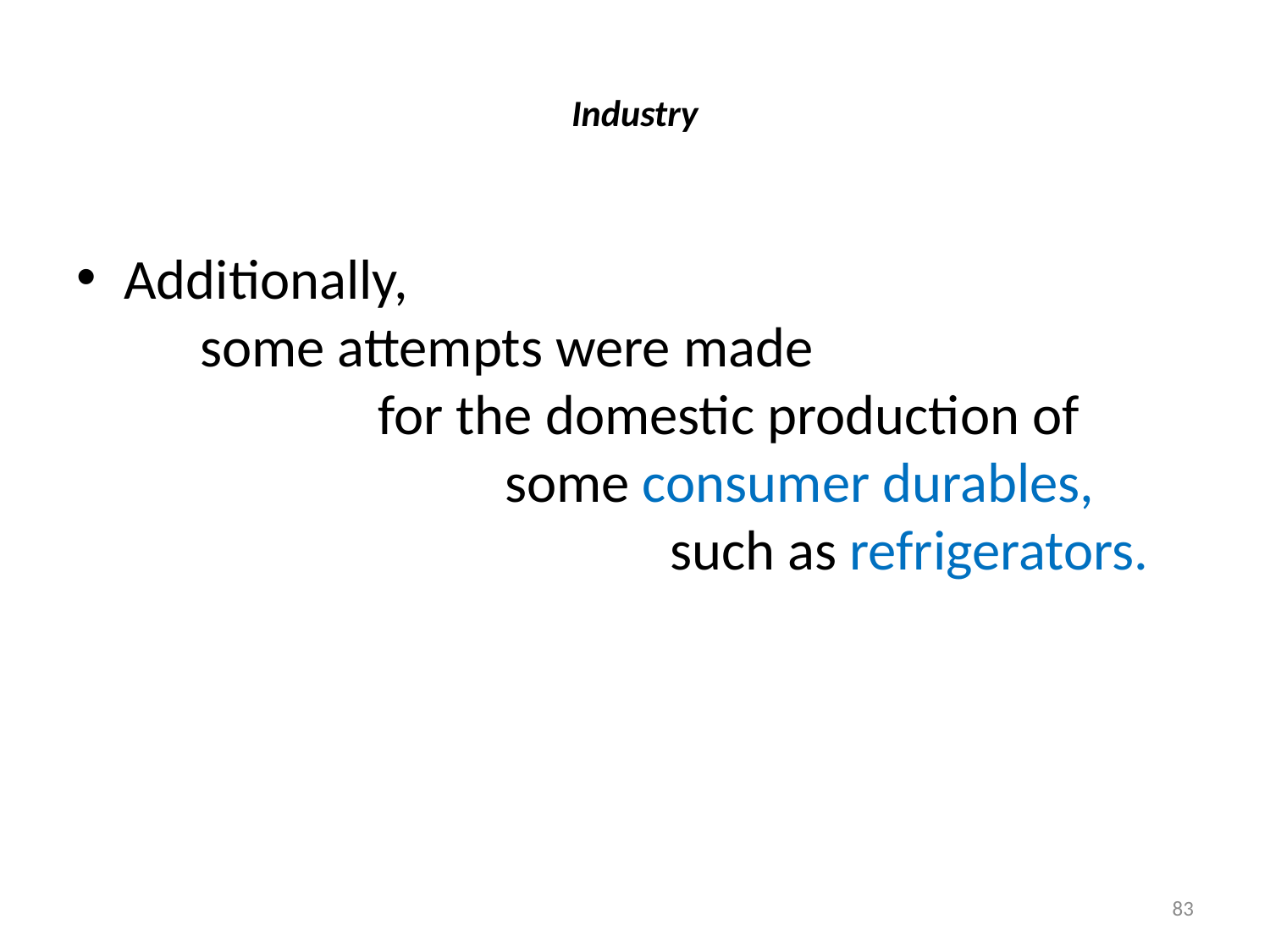

# Industry
Additionally,                                                                    some attempts were made                                                  for the domestic production of                                       some consumer durables,                                                   such as refrigerators.

83